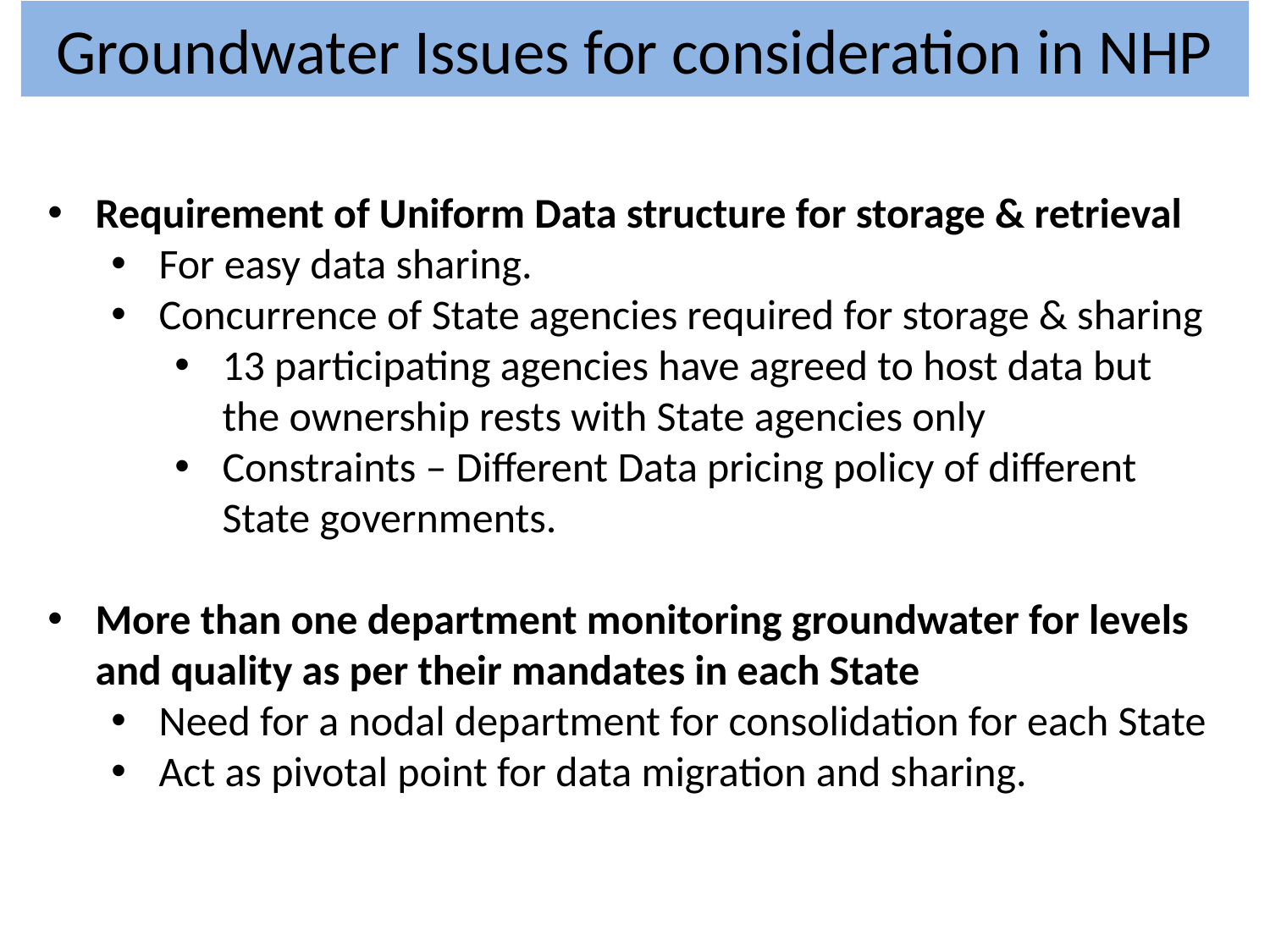

# Groundwater Issues for consideration in NHP
Requirement of Uniform Data structure for storage & retrieval
For easy data sharing.
Concurrence of State agencies required for storage & sharing
13 participating agencies have agreed to host data but the ownership rests with State agencies only
Constraints – Different Data pricing policy of different State governments.

More than one department monitoring groundwater for levels and quality as per their mandates in each State
Need for a nodal department for consolidation for each State
Act as pivotal point for data migration and sharing.